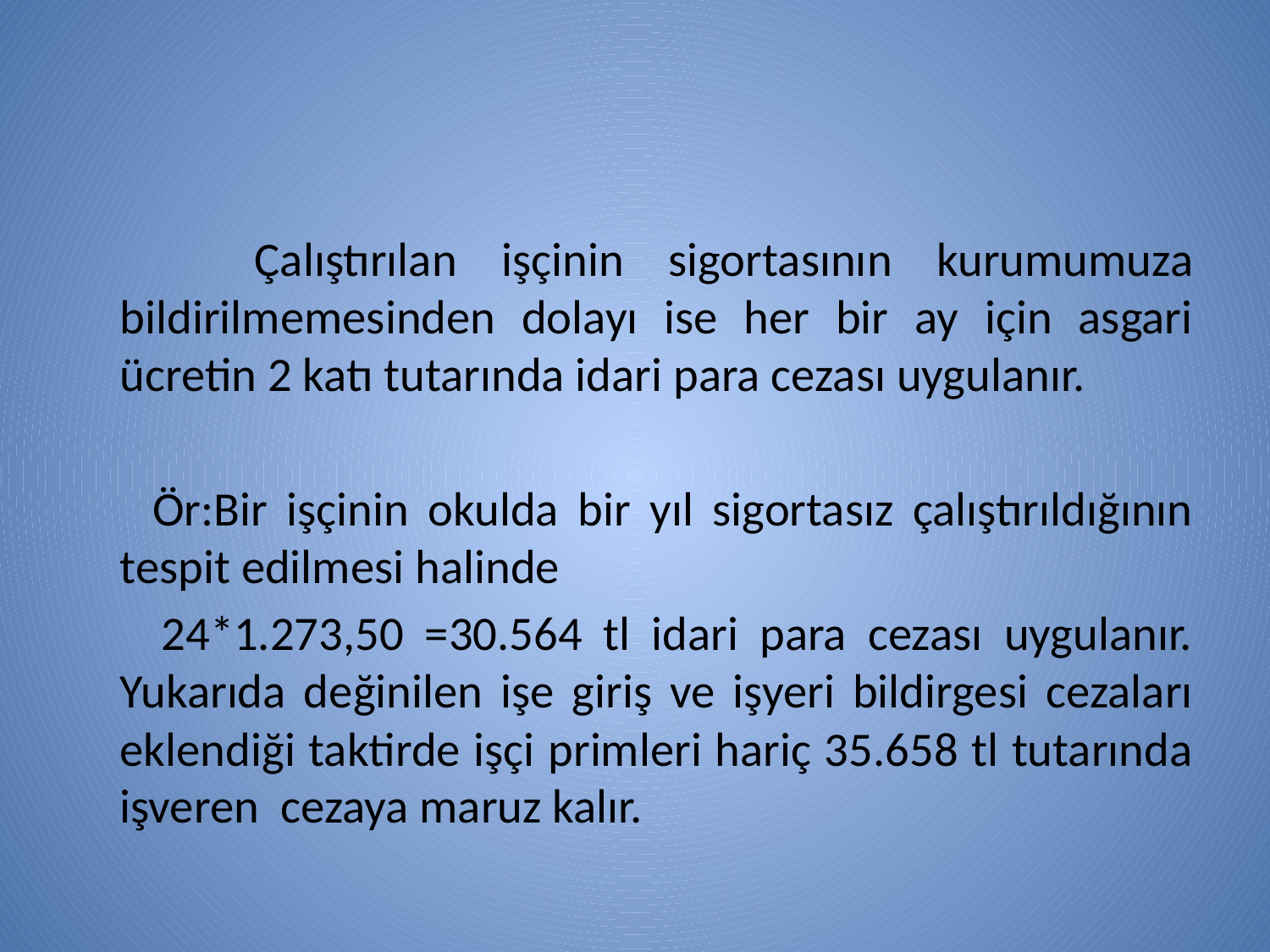

#
    Çalıştırılan işçinin sigortasının kurumumuza bildirilmemesinden dolayı ise her bir ay için asgari ücretin 2 katı tutarında idari para cezası uygulanır.

    Ör:Bir işçinin okulda bir yıl sigortasız çalıştırıldığının tespit edilmesi halinde
    24*1.273,50 =30.564 tl idari para cezası uygulanır. Yukarıda değinilen işe giriş ve işyeri bildirgesi cezaları eklendiği taktirde işçi primleri hariç 35.658 tl tutarında işveren  cezaya maruz kalır.